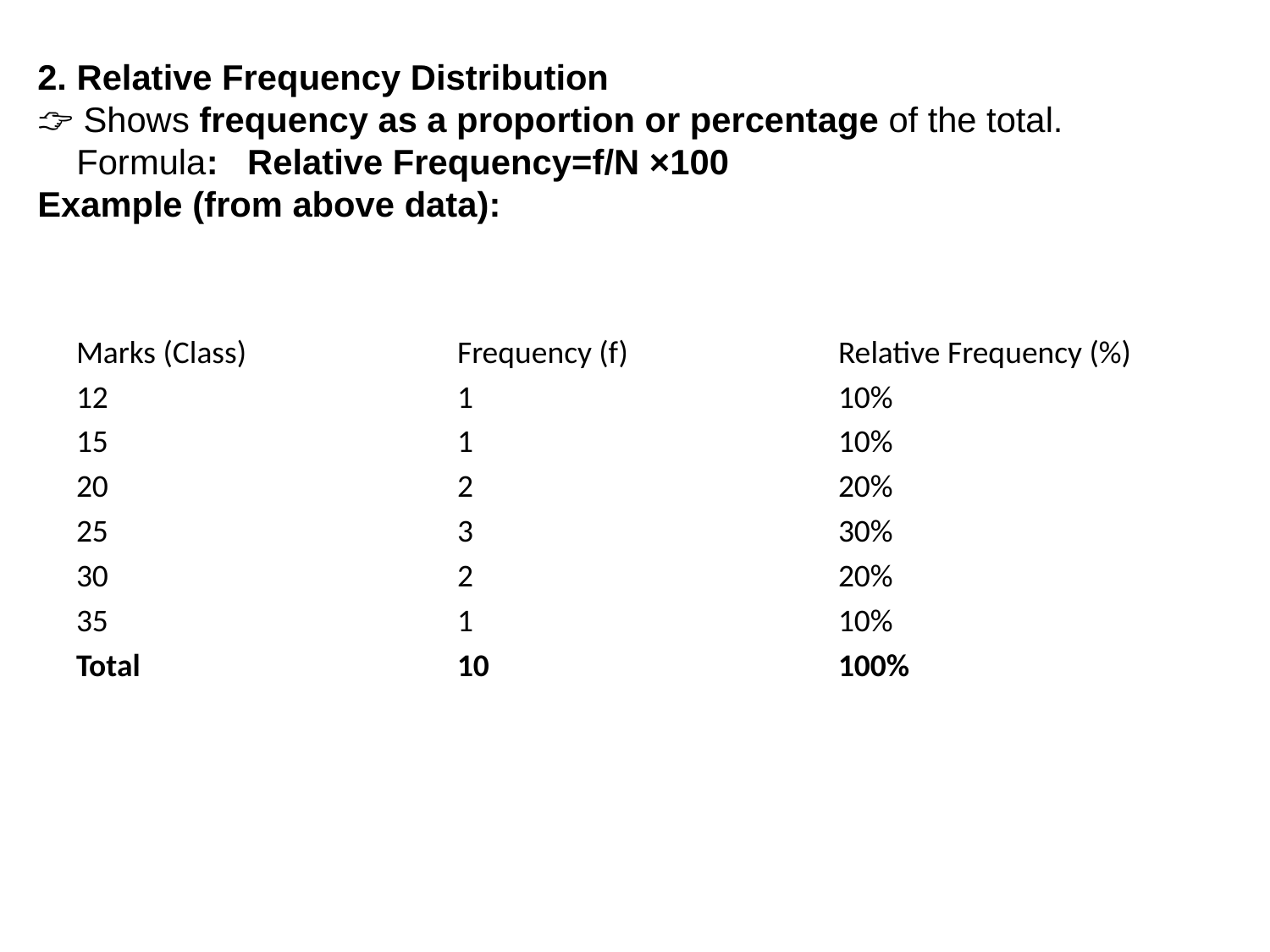

2. Relative Frequency Distribution
👉 Shows frequency as a proportion or percentage of the total.
    Formula:   Relative Frequency=f/N ​×100
Example (from above data):

| Marks (Class) | Frequency (f) | Relative Frequency (%) |
| --- | --- | --- |
| 12 | 1 | 10% |
| 15 | 1 | 10% |
| 20 | 2 | 20% |
| 25 | 3 | 30% |
| 30 | 2 | 20% |
| 35 | 1 | 10% |
| Total | 10 | 100% |